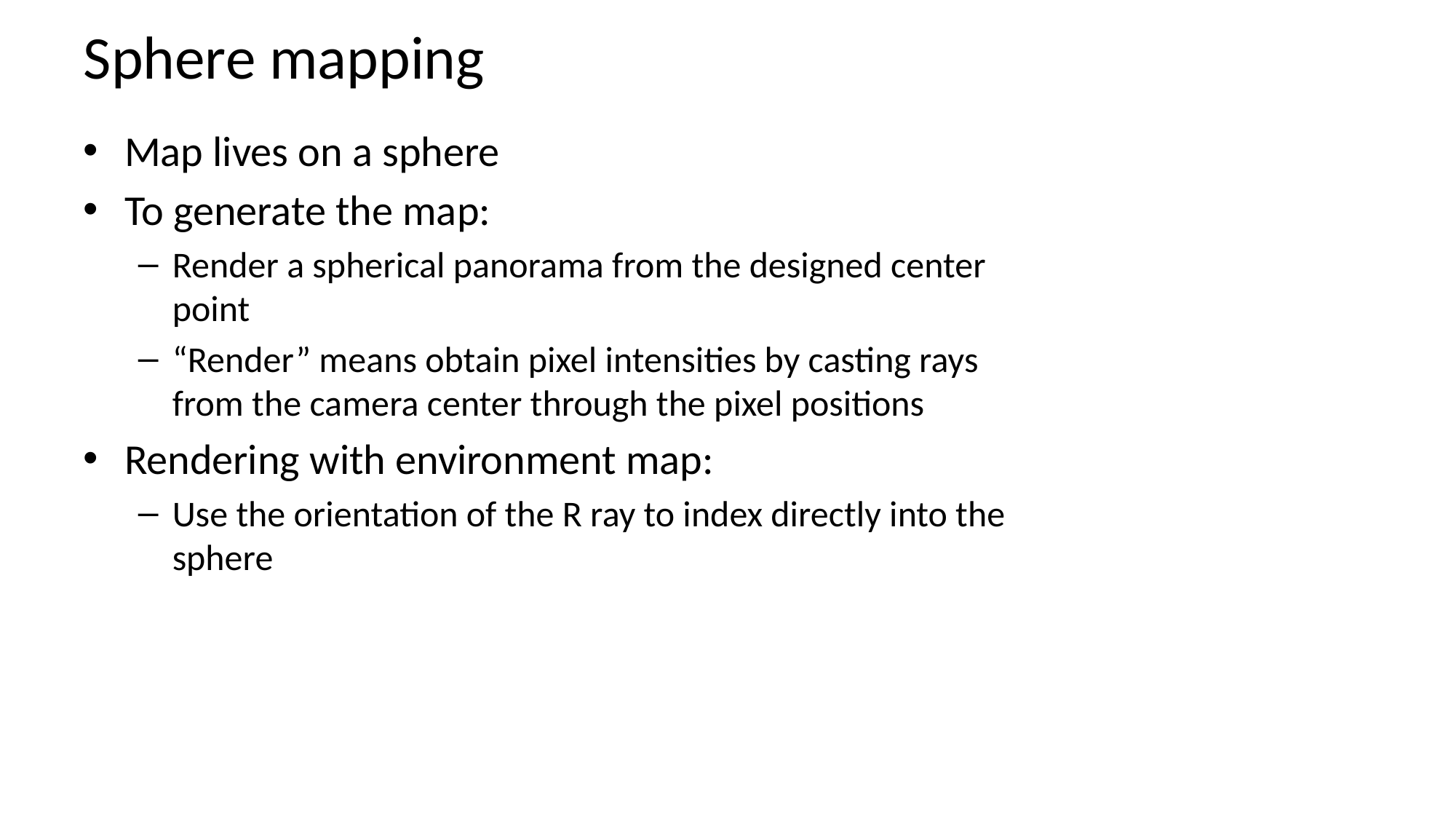

# Sphere mapping
Map lives on a sphere
To generate the map:
Render a spherical panorama from the designed center point
“Render” means obtain pixel intensities by casting rays from the camera center through the pixel positions
Rendering with environment map:
Use the orientation of the R ray to index directly into the sphere